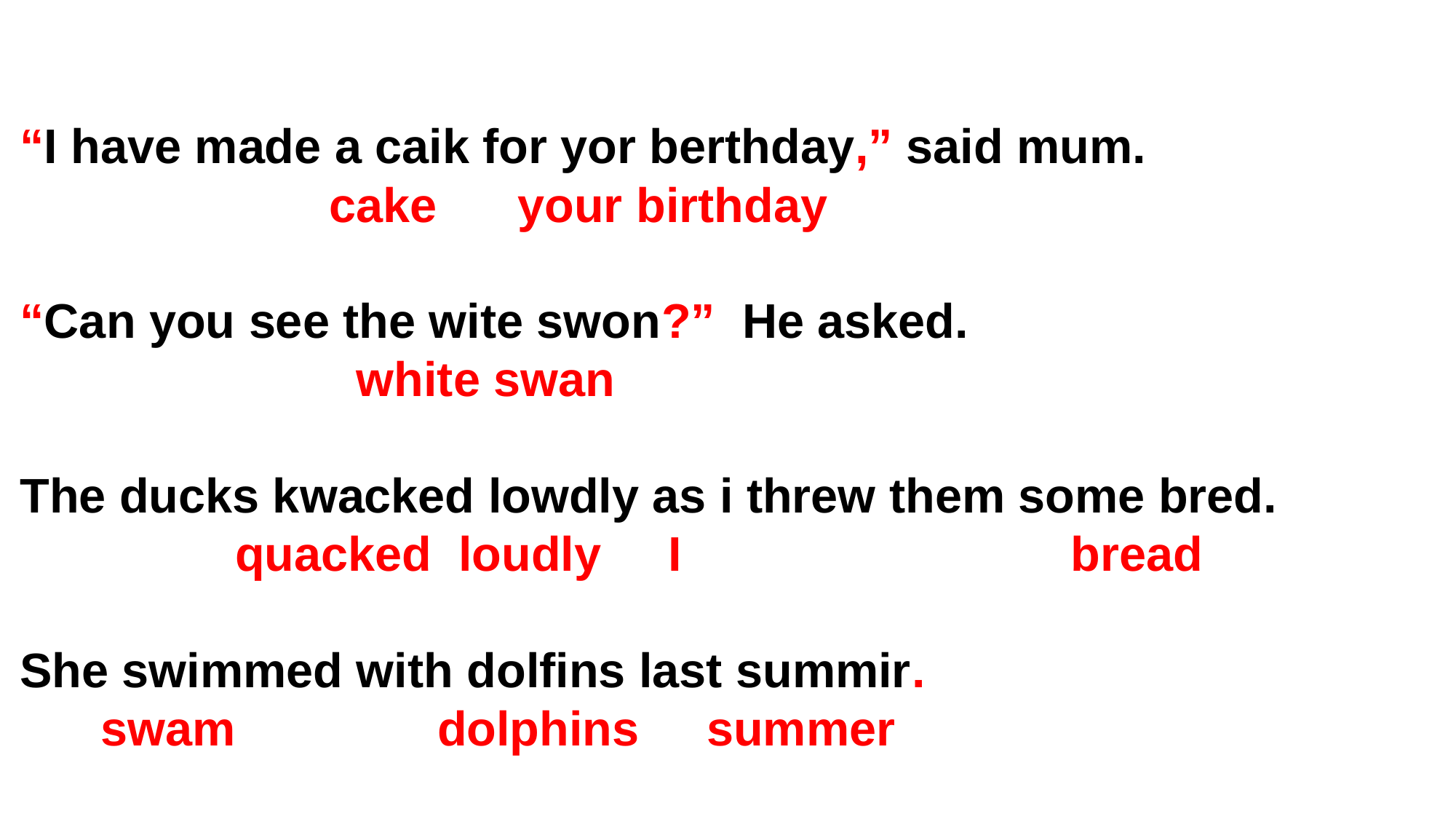

“I have made a caik for yor berthday,” said mum.
                       cake      your birthday

“Can you see the wite swon?”  He asked.
                         white swan

The ducks kwacked lowdly as i threw them some bred.
                quacked  loudly     I                             bread

She swimmed with dolfins last summir.
      swam               dolphins     summer